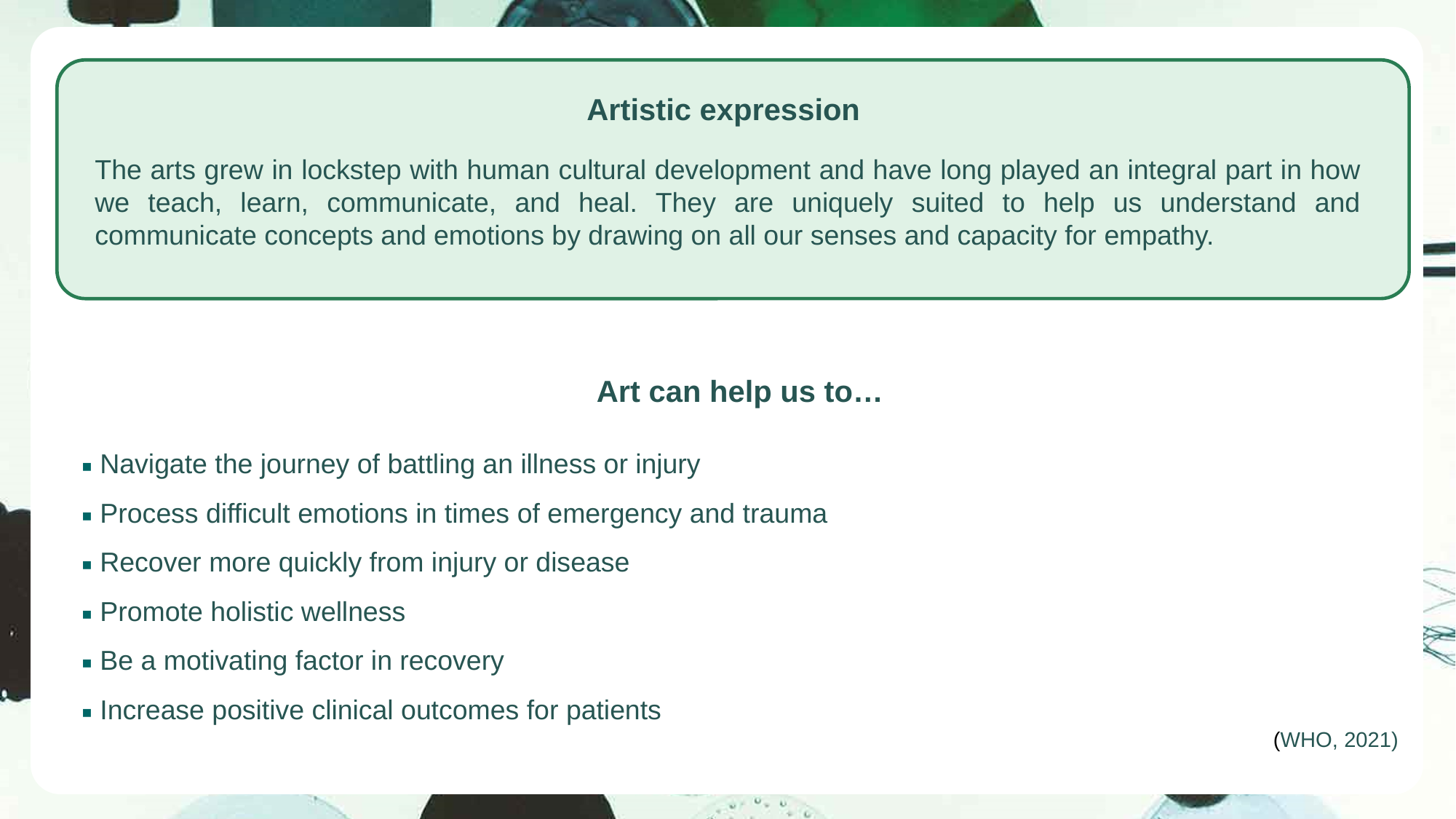

Artistic expression

The arts grew in lockstep with human cultural development and have long played an integral part in how we teach, learn, communicate, and heal. They are uniquely suited to help us understand and communicate concepts and emotions by drawing on all our senses and capacity for empathy.

Art can help us to…

 Navigate the journey of battling an illness or injury
 Process difficult emotions in times of emergency and trauma
 Recover more quickly from injury or disease
 Promote holistic wellness
 Be a motivating factor in recovery
 Increase positive clinical outcomes for patients

 (WHO, 2021)